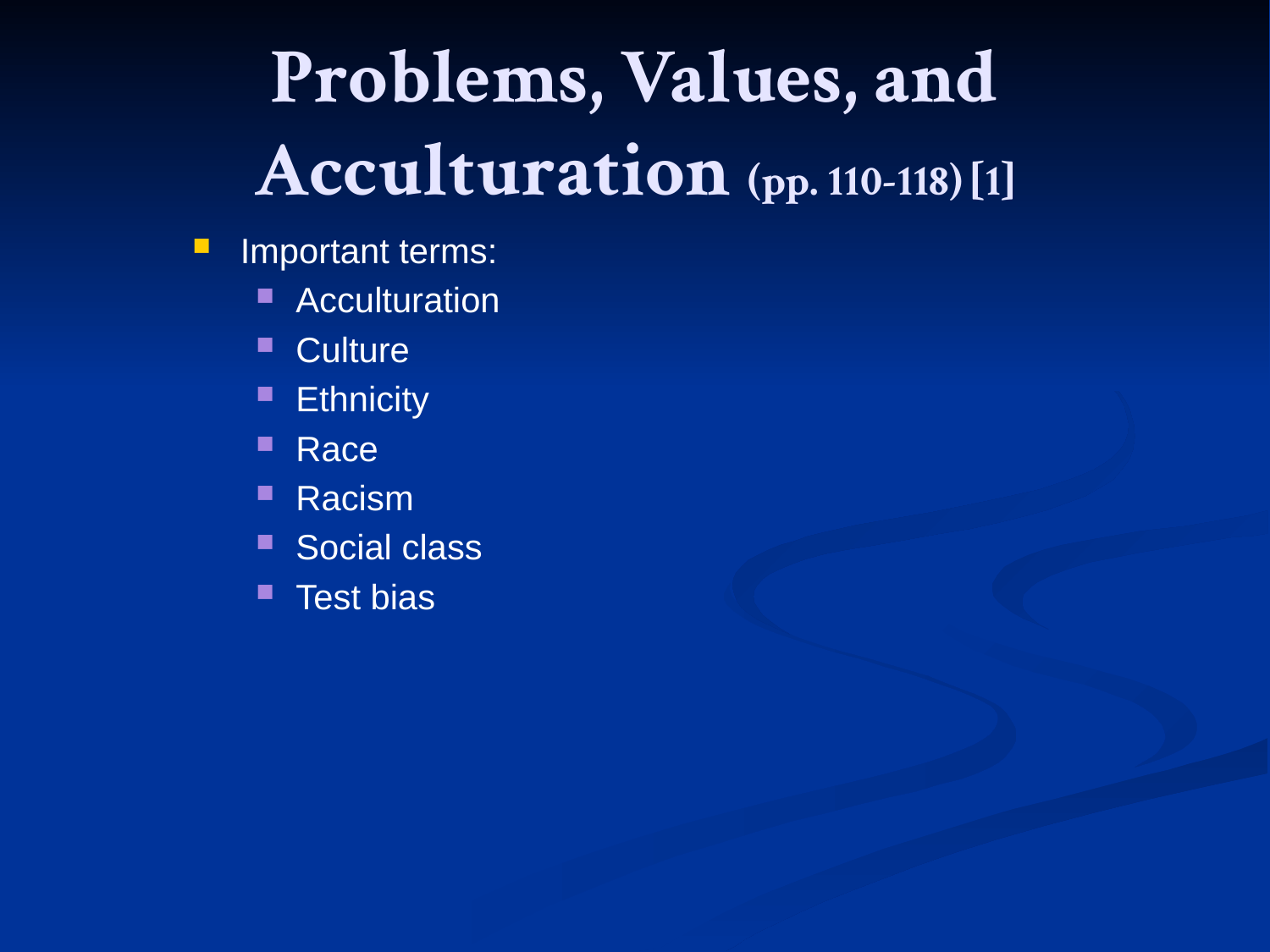

# Problems, Values, and Acculturation (pp. 110-118) [1]
Important terms:
Acculturation
Culture
Ethnicity
Race
Racism
Social class
Test bias